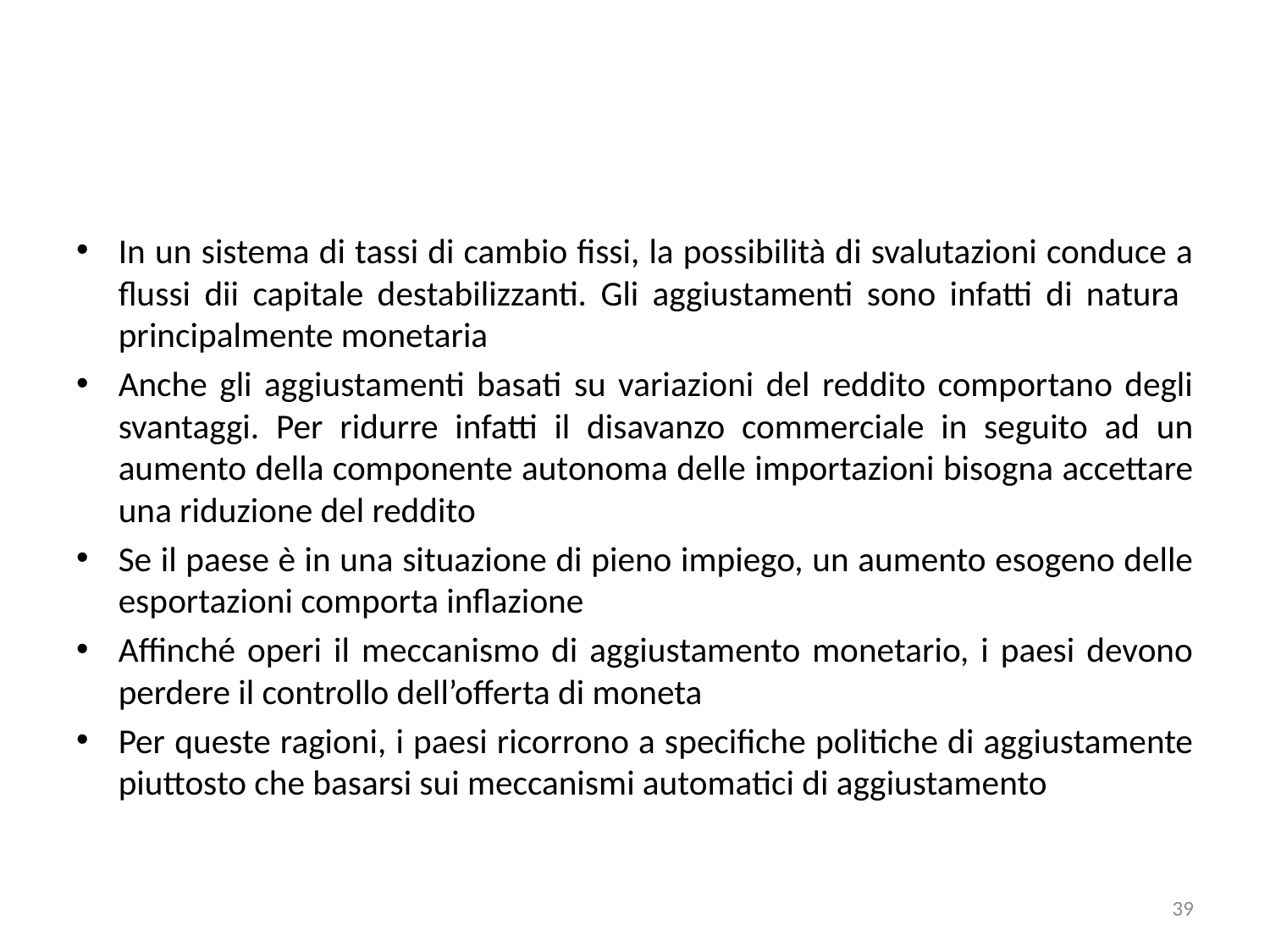

#
In un sistema di tassi di cambio fissi, la possibilità di svalutazioni conduce a flussi dii capitale destabilizzanti. Gli aggiustamenti sono infatti di natura  principalmente monetaria
Anche gli aggiustamenti basati su variazioni del reddito comportano degli svantaggi. Per ridurre infatti il disavanzo commerciale in seguito ad un aumento della componente autonoma delle importazioni bisogna accettare una riduzione del reddito
Se il paese è in una situazione di pieno impiego, un aumento esogeno delle esportazioni comporta inflazione
Affinché operi il meccanismo di aggiustamento monetario, i paesi devono perdere il controllo dell’offerta di moneta
Per queste ragioni, i paesi ricorrono a specifiche politiche di aggiustamente piuttosto che basarsi sui meccanismi automatici di aggiustamento
39